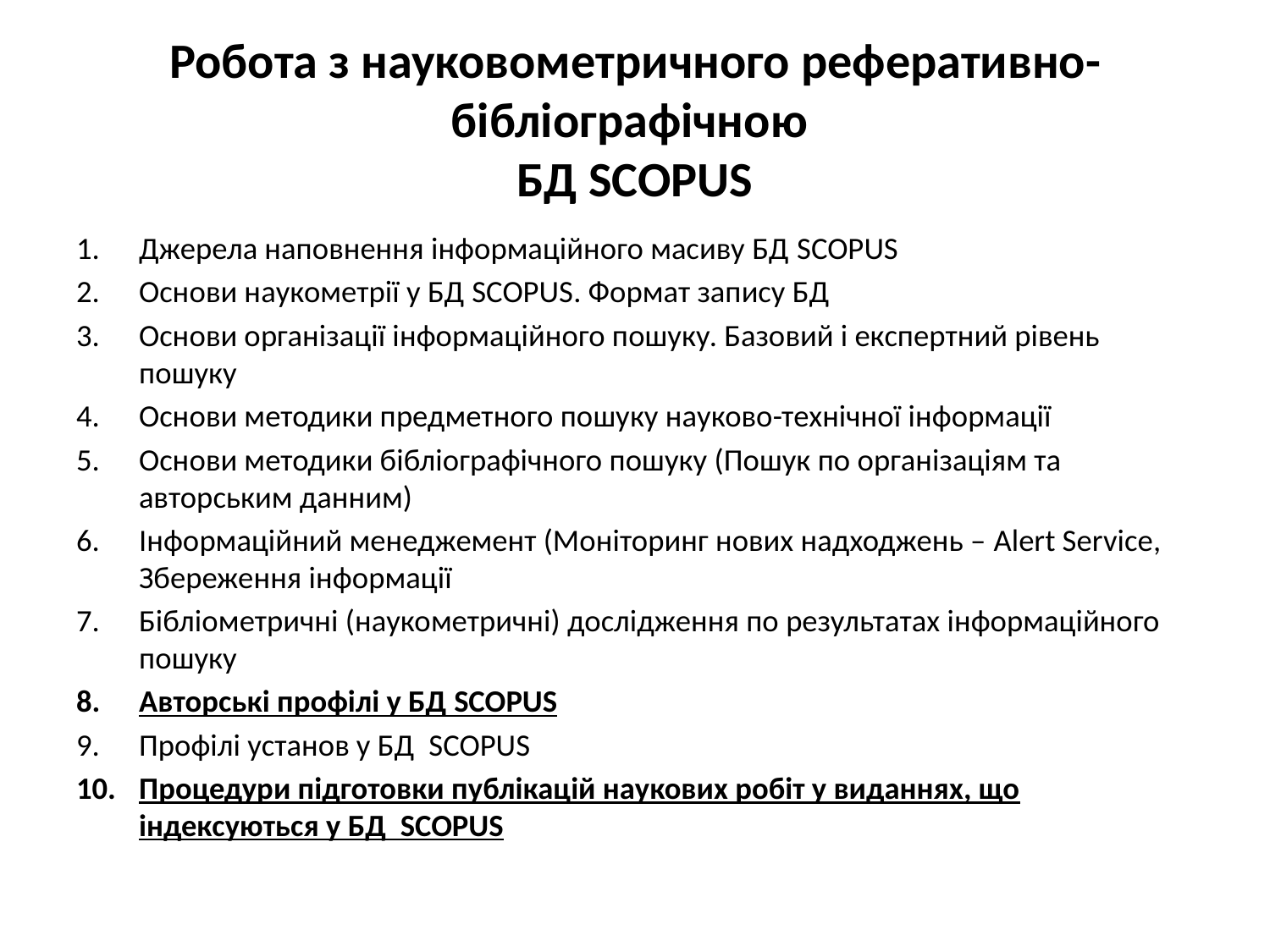

# Робота з науковометричного реферативно-бібліографічною БД SCOPUS
Джерела наповнення інформаційного масиву БД SCOPUS
Основи наукометрії у БД SCOPUS. Формат запису БД
Основи організації інформаційного пошуку. Базовий і експертний рівень пошуку
Основи методики предметного пошуку науково-технічної інформації
Основи методики бібліографічного пошуку (Пошук по організаціям та авторським данним)
Інформаційний менеджемент (Моніторинг нових надходжень – Alert Service, Збереження інформації
Бібліометричні (наукометричні) дослідження по результатах інформаційного пошуку
Авторські профілі у БД SCOPUS
Профілі установ у БД  SCOPUS
Процедури підготовки публікацій наукових робіт у виданнях, що індексуються у БД  SCOPUS